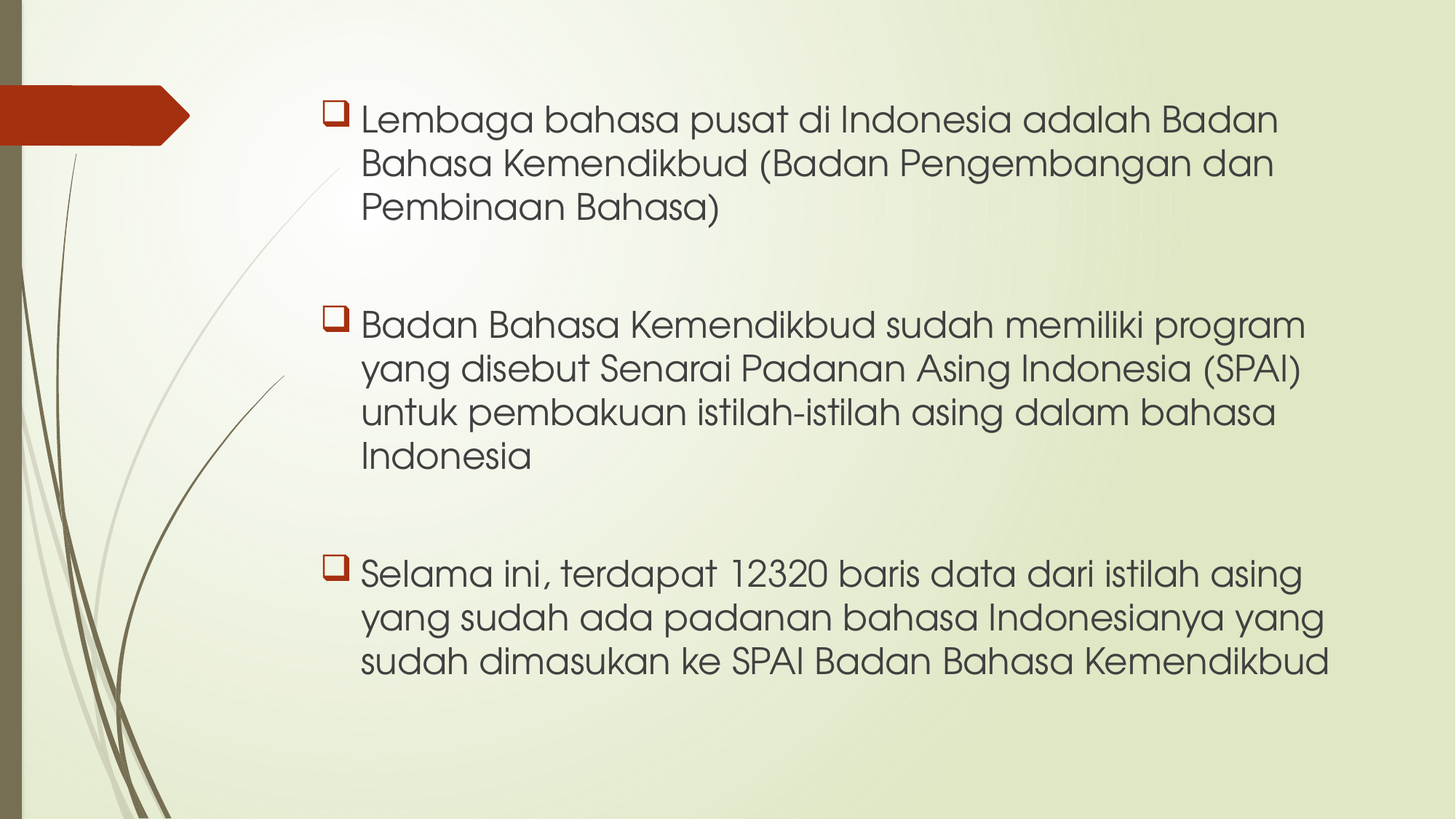

Lembaga bahasa pusat di Indonesia adalah Badan Bahasa Kemendikbud (Badan Pengembangan dan Pembinaan Bahasa)

Badan Bahasa Kemendikbud sudah memiliki program yang disebut Senarai Padanan Asing Indonesia (SPAI) untuk pembakuan istilah-istilah asing dalam bahasa Indonesia

Selama ini, terdapat 12320 baris data dari istilah asing yang sudah ada padanan bahasa Indonesianya yang sudah dimasukan ke SPAI Badan Bahasa Kemendikbud